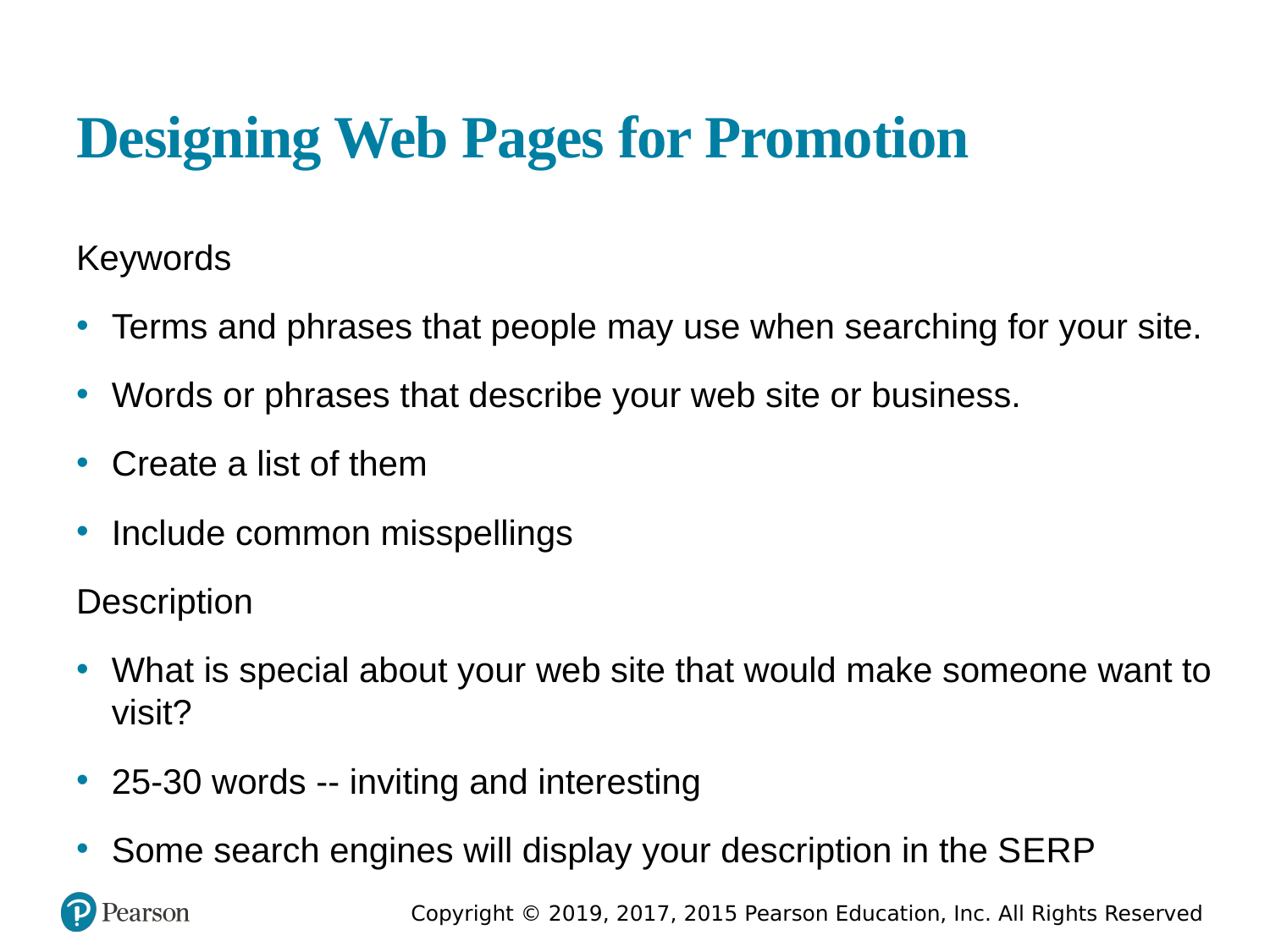

# Designing Web Pages for Promotion
Keywords
Terms and phrases that people may use when searching for your site.
Words or phrases that describe your web site or business.
Create a list of them
Include common misspellings
Description
What is special about your web site that would make someone want to visit?
25-30 words -- inviting and interesting
Some search engines will display your description in the S E R P